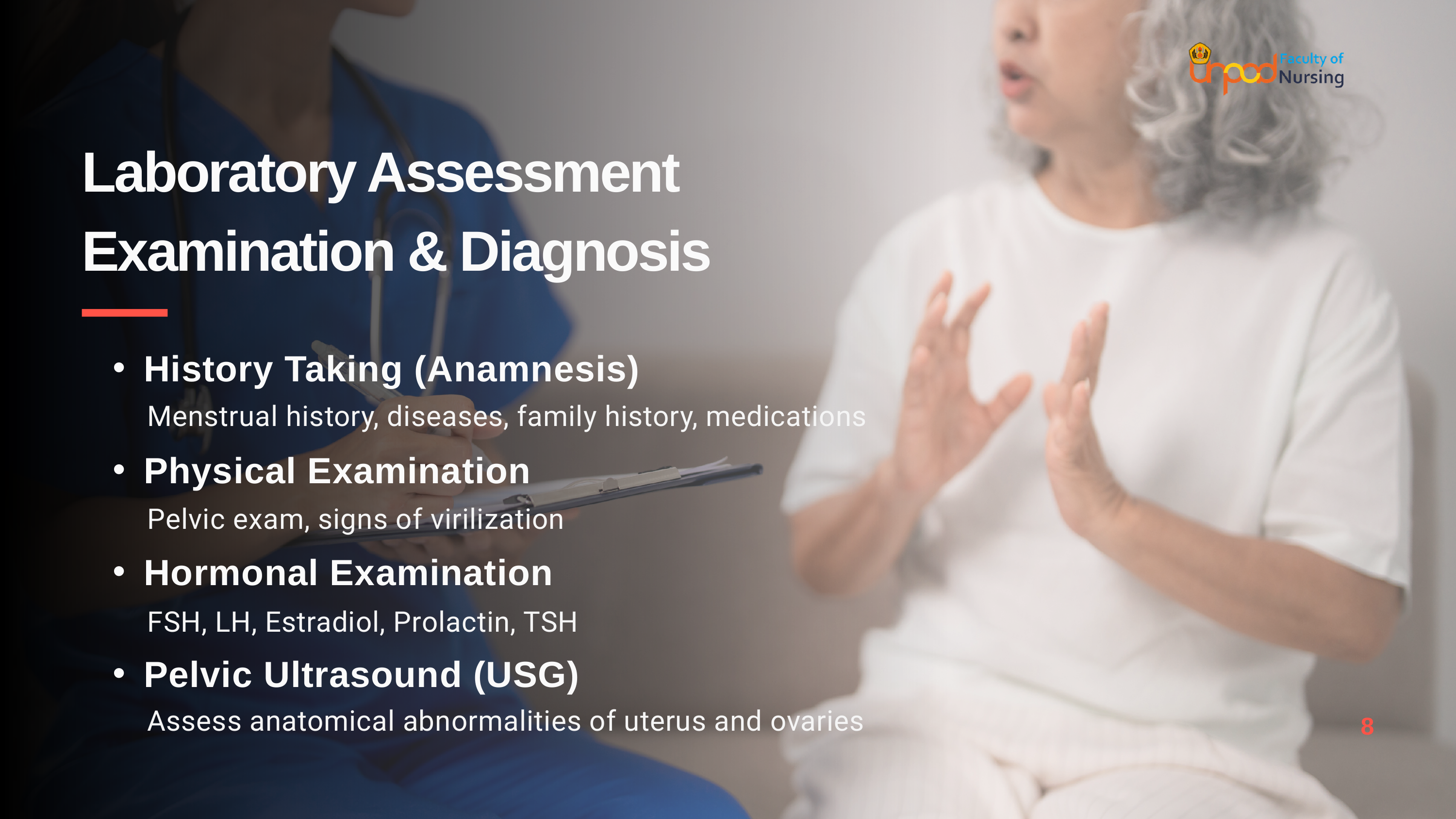

Laboratory Assessment Examination & Diagnosis

History Taking (Anamnesis)

Physical Examination

Hormonal Examination

Pelvic Ultrasound (USG)
Menstrual history, diseases, family history, medications
Pelvic exam, signs of virilization
FSH, LH, Estradiol, Prolactin, TSH
8
Assess anatomical abnormalities of uterus and ovaries